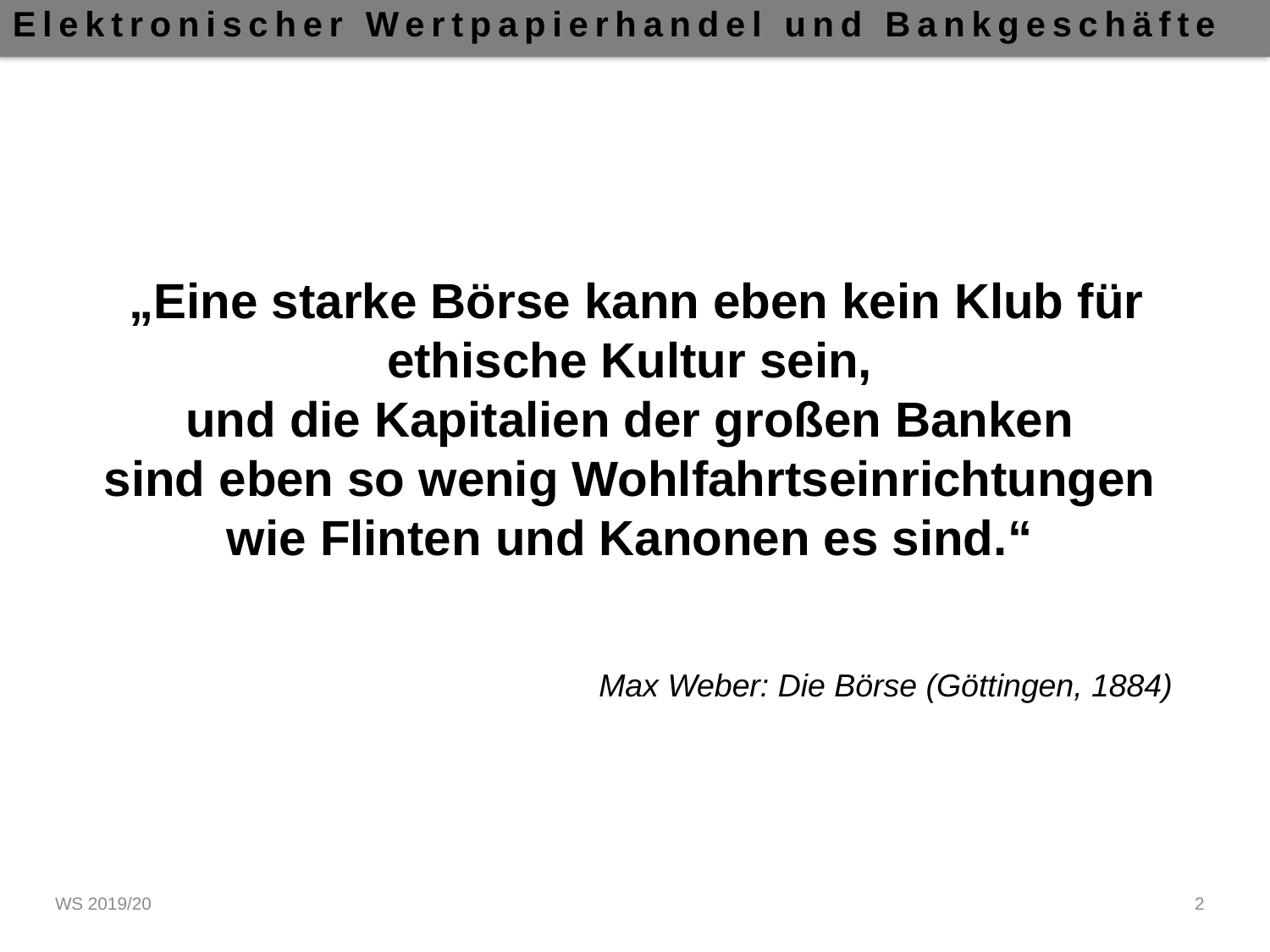

„Eine starke Börse kann eben kein Klub für ethische Kultur sein,
und die Kapitalien der großen Banken
sind eben so wenig Wohlfahrtseinrichtungen
wie Flinten und Kanonen es sind.“

Max Weber: Die Börse (Göttingen, 1884)